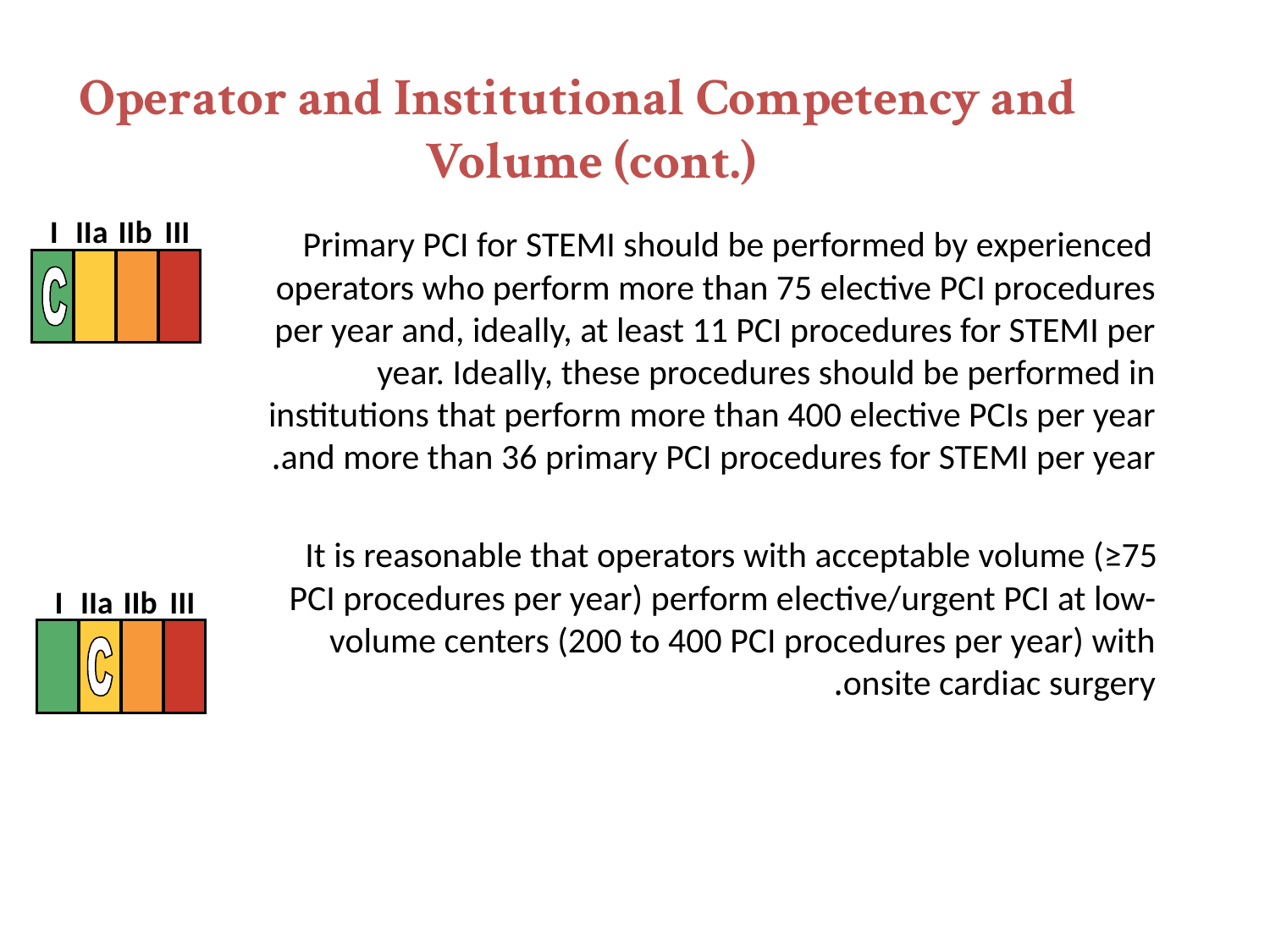

Operator and Institutional Competency and Volume (cont.)
I
IIa
IIb
III

     Primary PCI for STEMI should be performed by experienced operators who perform more than 75 elective PCI procedures per year and, ideally, at least 11 PCI procedures for STEMI per year. Ideally, these procedures should be performed in institutions that perform more than 400 elective PCIs per year and more than 36 primary PCI procedures for STEMI per year.

     It is reasonable that operators with acceptable volume (≥75 PCI procedures per year) perform elective/urgent PCI at low-volume centers (200 to 400 PCI procedures per year) with onsite cardiac surgery.

I
IIa
IIb
III